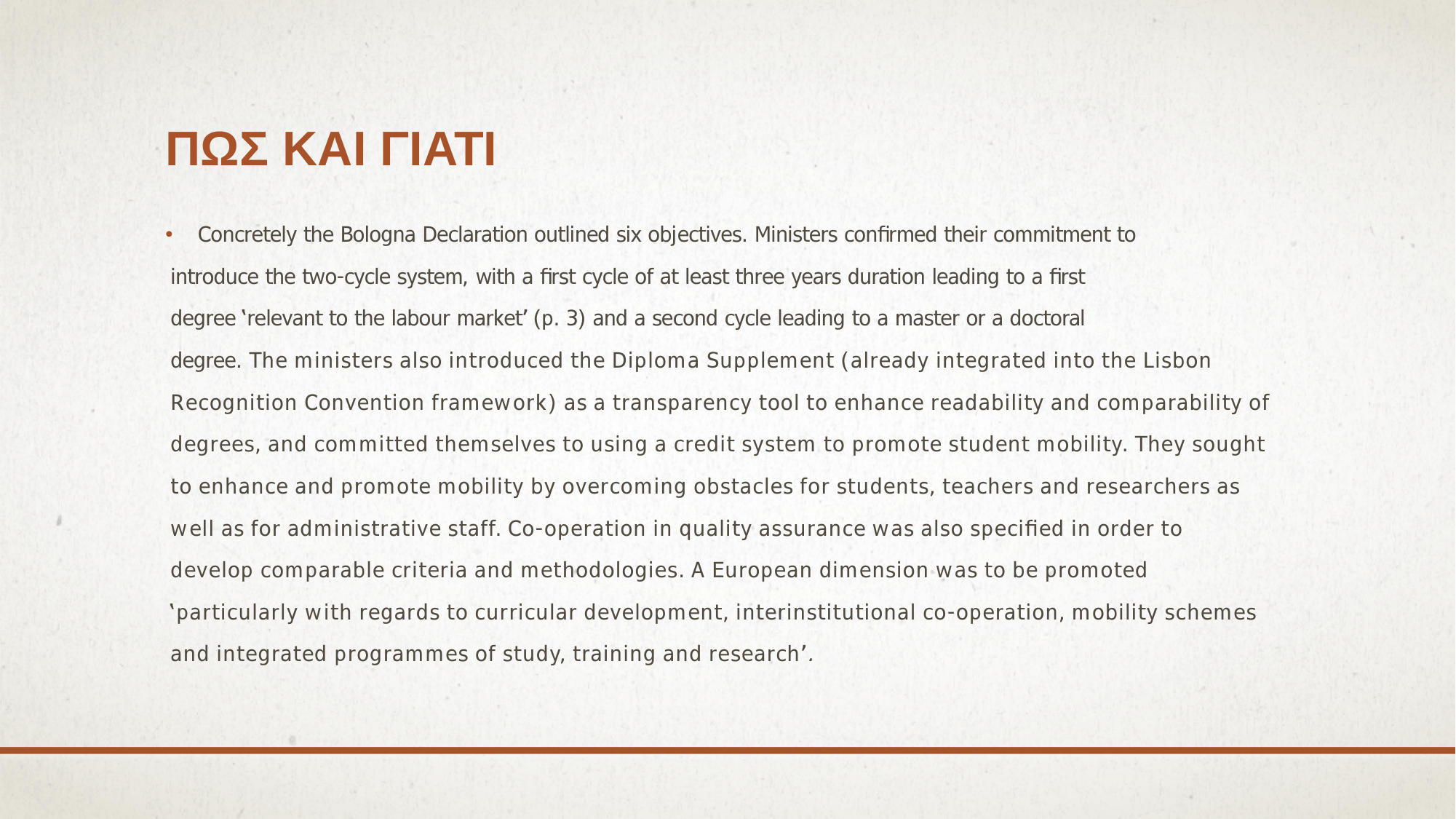

# Πως και γιατι
Concretely the Bologna Declaration outlined six objectives. Ministers confirmed their commitment to
introduce the two-cycle system, with a first cycle of at least three years duration leading to a first
degree ‘relevant to the labour market’ (p. 3) and a second cycle leading to a master or a doctoral
degree. The ministers also introduced the Diploma Supplement (already integrated into the Lisbon
Recognition Convention framework) as a transparency tool to enhance readability and comparability of
degrees, and committed themselves to using a credit system to promote student mobility. They sought
to enhance and promote mobility by overcoming obstacles for students, teachers and researchers as
well as for administrative staff. Co-operation in quality assurance was also specified in order to
develop comparable criteria and methodologies. A European dimension was to be promoted
‘particularly with regards to curricular development, interinstitutional co-operation, mobility schemes
and integrated programmes of study, training and research’.